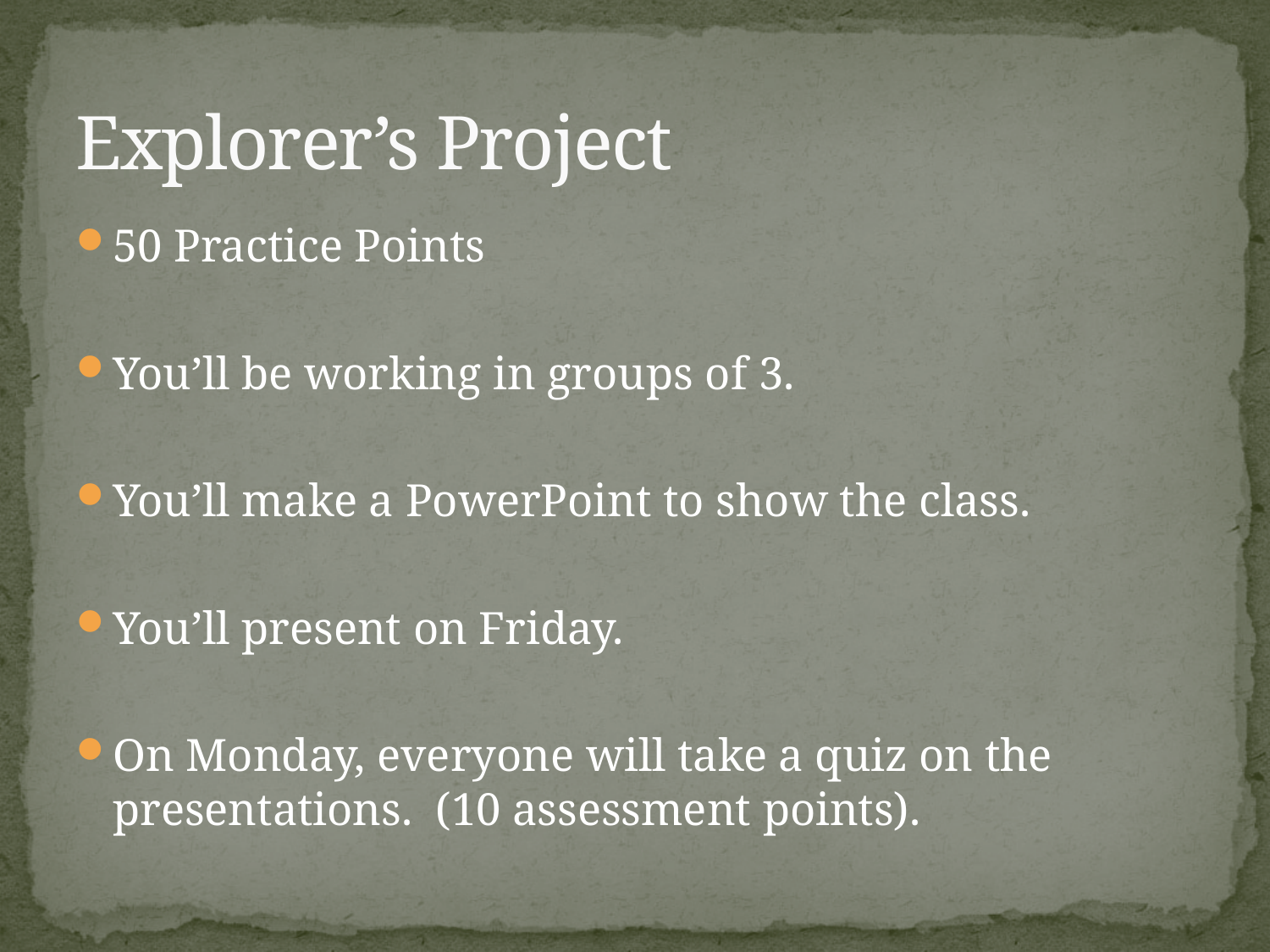

# Explorer’s Project
50 Practice Points

You’ll be working in groups of 3.

You’ll make a PowerPoint to show the class.

You’ll present on Friday.

On Monday, everyone will take a quiz on the presentations.  (10 assessment points).